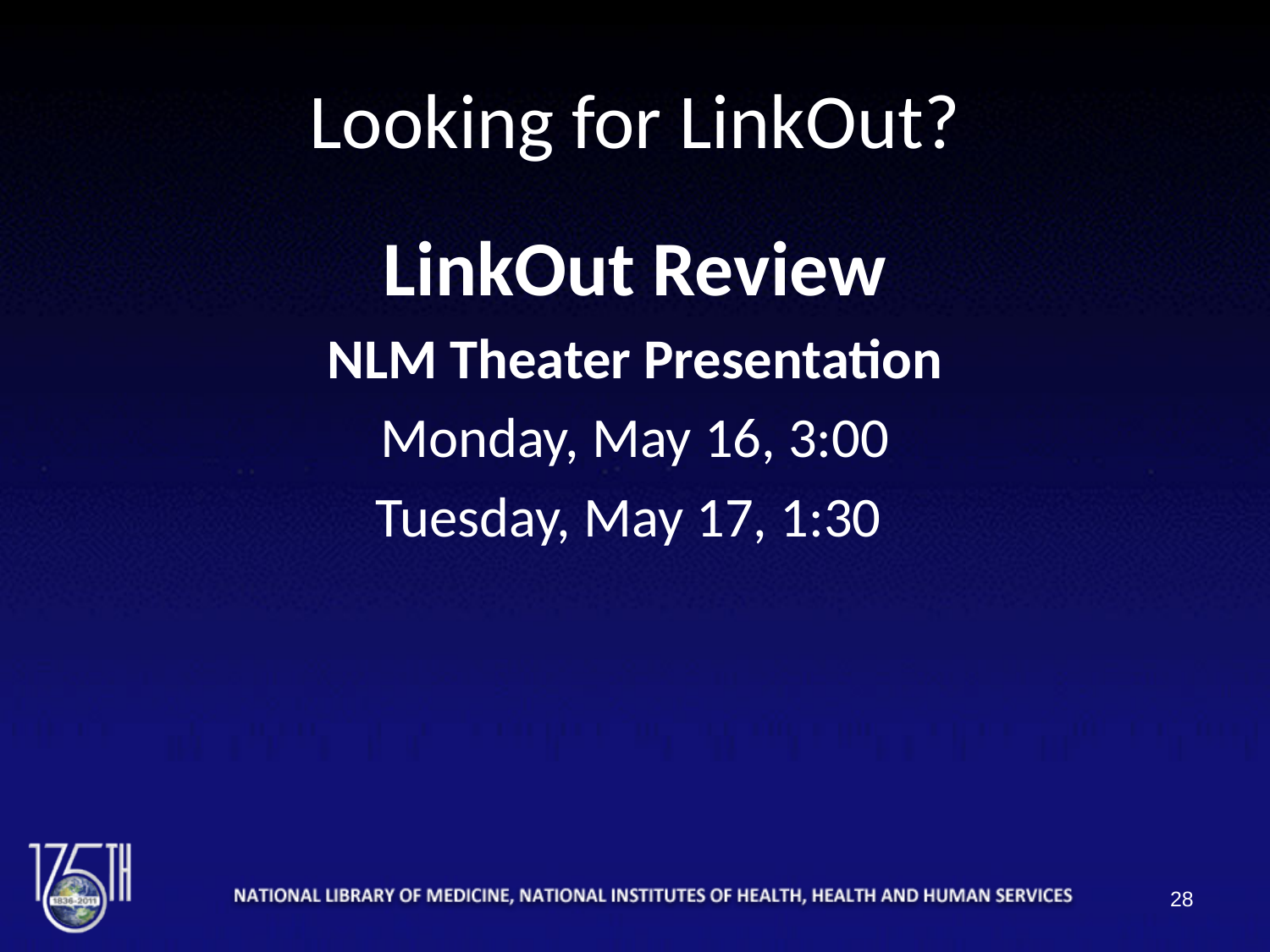

# Looking for LinkOut?
LinkOut Review
NLM Theater Presentation
Monday, May 16, 3:00
Tuesday, May 17, 1:30

28